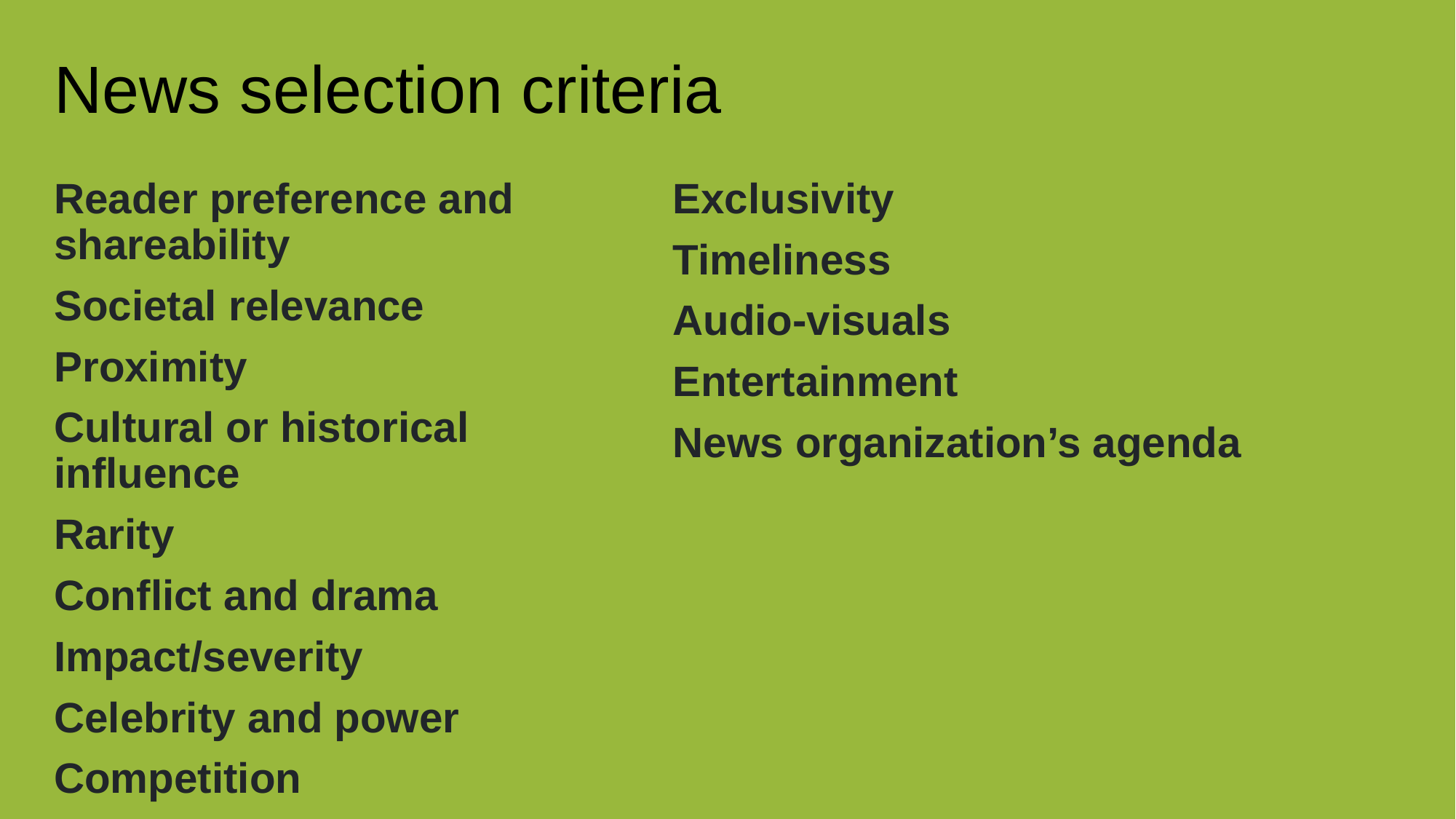

# News selection criteria
Reader preference and shareability
Societal relevance
Proximity
Cultural or historical influence
Rarity
Conflict and drama
Impact/severity
Celebrity and power
Competition
Exclusivity
Timeliness
Audio-visuals
Entertainment
News organization’s agenda